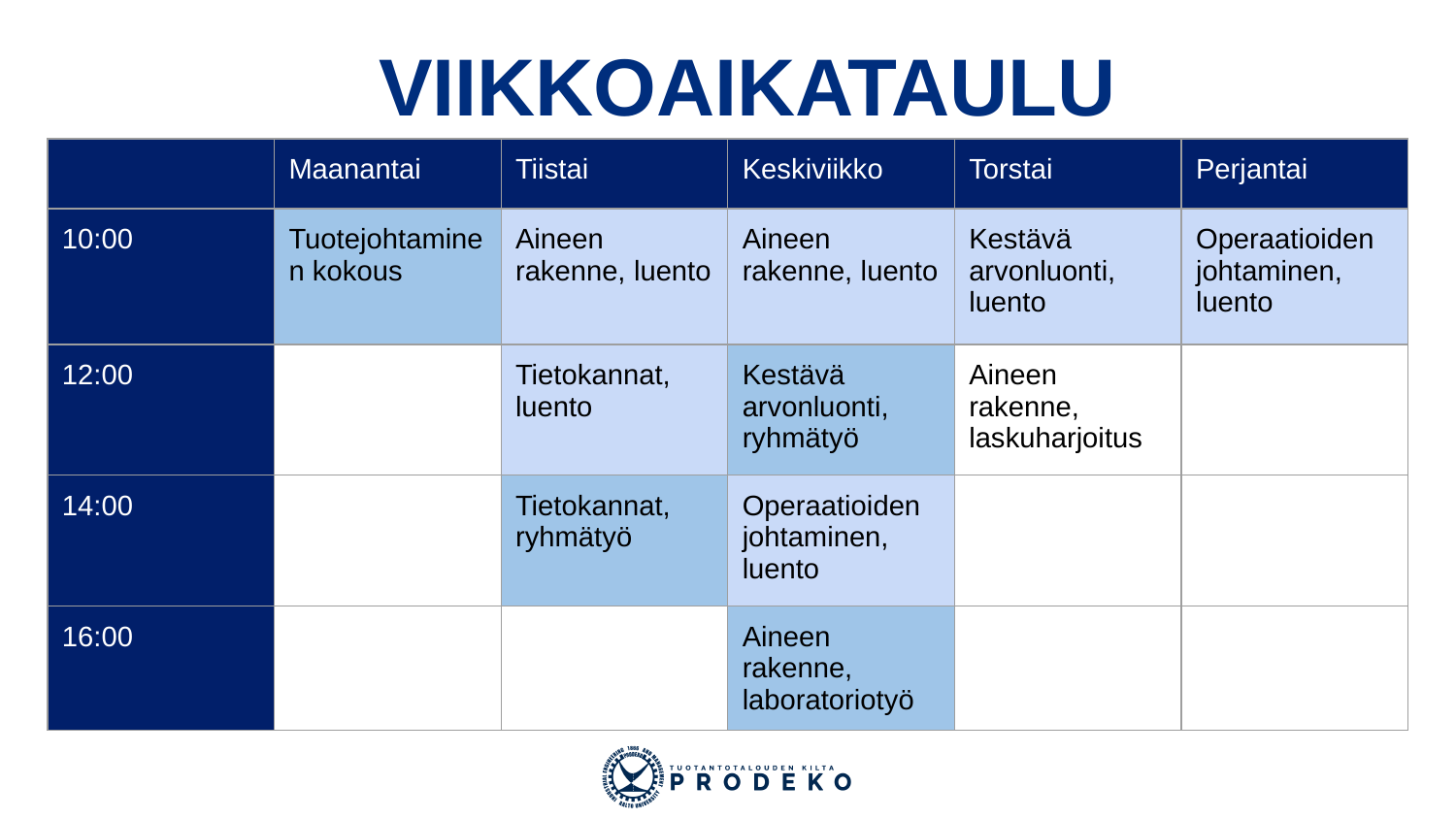

# VIIKKOAIKATAULU
|  | Maanantai | Tiistai | Keskiviikko | Torstai | Perjantai |
| --- | --- | --- | --- | --- | --- |
| 10:00 | Tuotejohtaminen kokous | Aineen rakenne, luento | Aineen rakenne, luento | Kestävä arvonluonti, luento | Operaatioiden johtaminen, luento |
| 12:00 |  | Tietokannat, luento | Kestävä arvonluonti, ryhmätyö | Aineen rakenne, laskuharjoitus |  |
| 14:00 |  | Tietokannat, ryhmätyö | Operaatioiden johtaminen, luento |  |  |
| 16:00 |  |  | Aineen rakenne, laboratoriotyö |  |  |